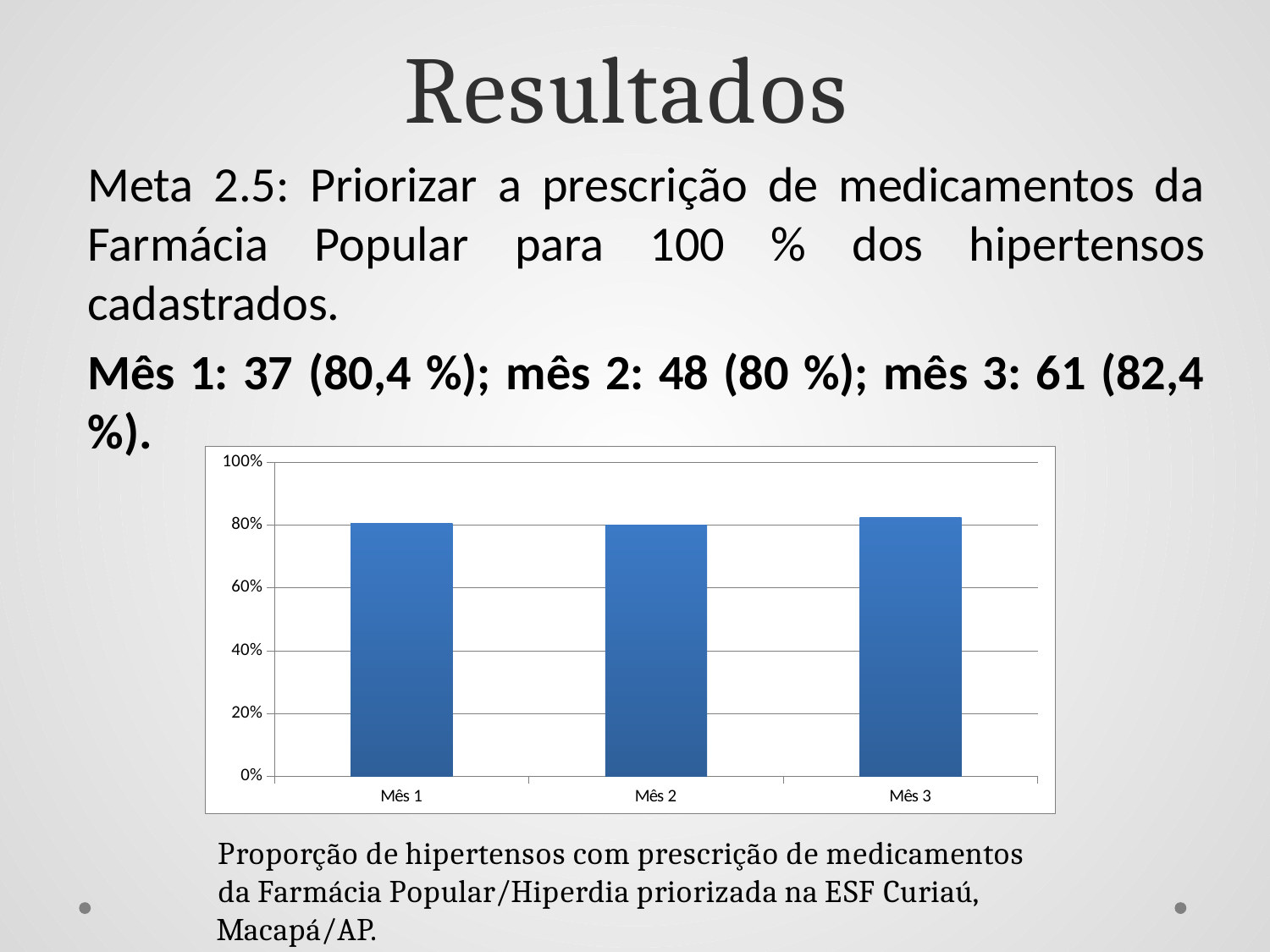

# Resultados
Meta 2.5: Priorizar a prescrição de medicamentos da Farmácia Popular para 100 % dos hipertensos cadastrados.
Mês 1: 37 (80,4 %); mês 2: 48 (80 %); mês 3: 61 (82,4 %).

### Chart

| Category | Proporção de hipertensos com prescrição de medicamentos da Farmácia Popular/Hiperdia priorizada.       |
|---|---|
| Mês 1 | 0.8043478260869565 |
| Mês 2 | 0.8 |
| Mês 3 | 0.8243243243243243 |
Proporção de hipertensos com prescrição de medicamentos da Farmácia Popular/Hiperdia priorizada na ESF Curiaú, Macapá/AP.